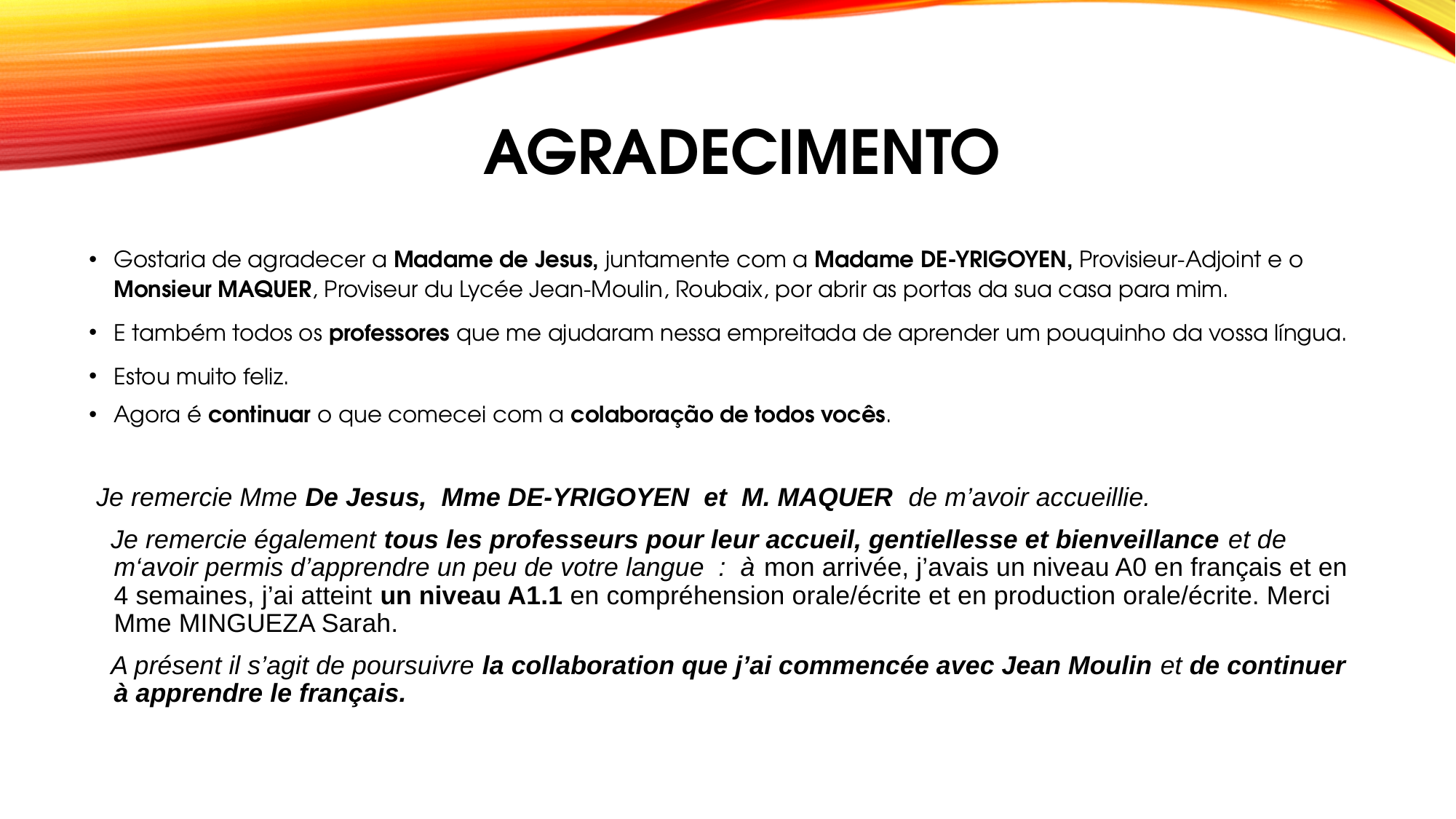

# Agradecimento
Gostaria de agradecer a Madame de Jesus, juntamente com a Madame DE-YRIGOYEN, Provisieur-Adjoint e o  Monsieur MAQUER, Proviseur du Lycée Jean-Moulin, Roubaix, por abrir as portas da sua casa para mim.
E também todos os professores que me ajudaram nessa empreitada de aprender um pouquinho da vossa língua.
Estou muito feliz.
Agora é continuar o que comecei com a colaboração de todos vocês.

 Je remercie Mme De Jesus,  Mme DE-YRIGOYEN  et  M. MAQUER  de m’avoir accueillie.
   Je remercie également tous les professeurs pour leur accueil, gentiellesse et bienveillance et de m‘avoir permis d’apprendre un peu de votre langue  :  à mon arrivée, j’avais un niveau A0 en français et en 4 semaines, j’ai atteint un niveau A1.1 en compréhension orale/écrite et en production orale/écrite. Merci Mme MINGUEZA Sarah.
   A présent il s’agit de poursuivre la collaboration que j’ai commencée avec Jean Moulin et de continuer à apprendre le français.